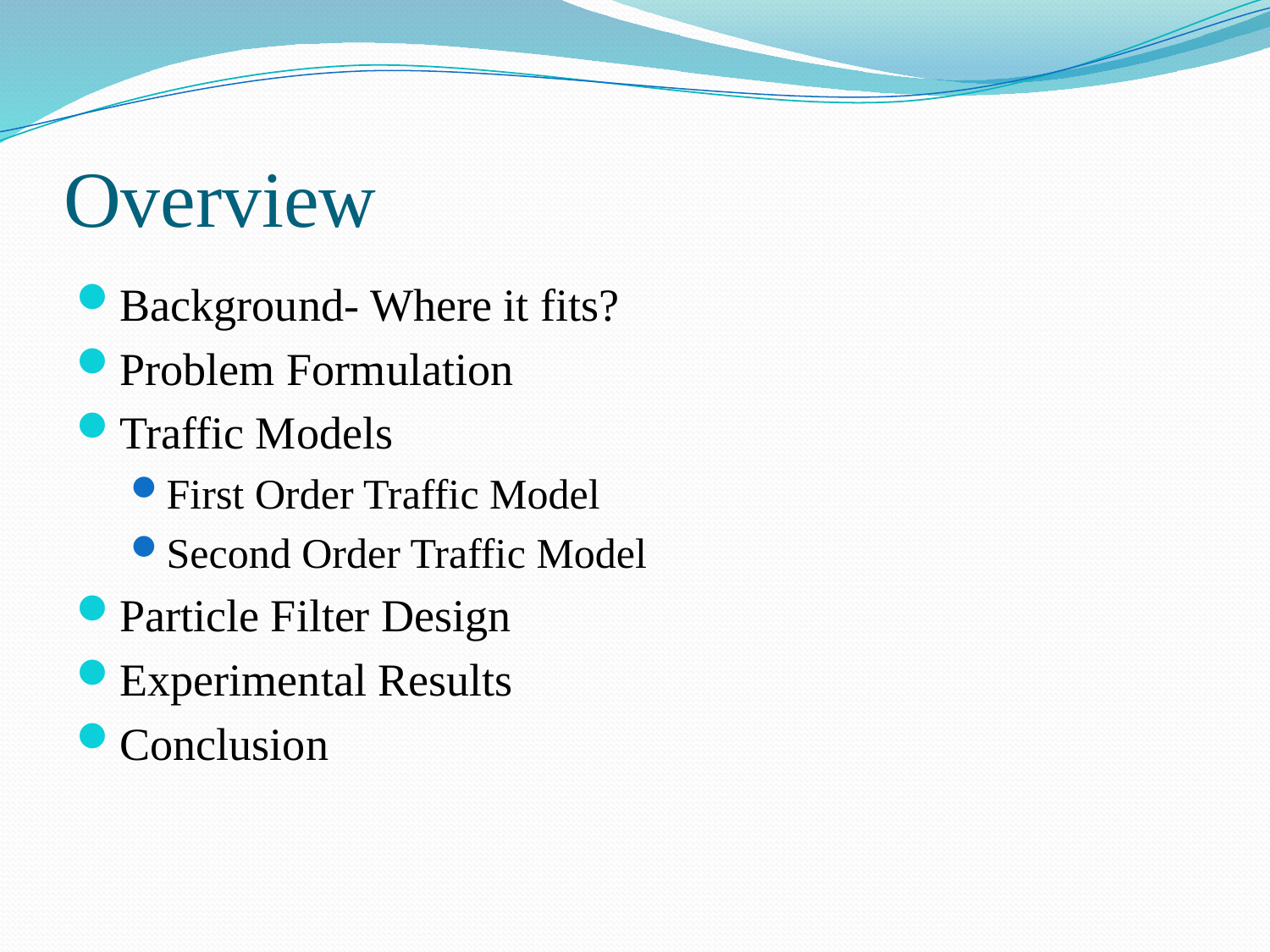

# Overview
Background- Where it fits?
Problem Formulation
Traffic Models
First Order Traffic Model
Second Order Traffic Model
Particle Filter Design
Experimental Results
Conclusion